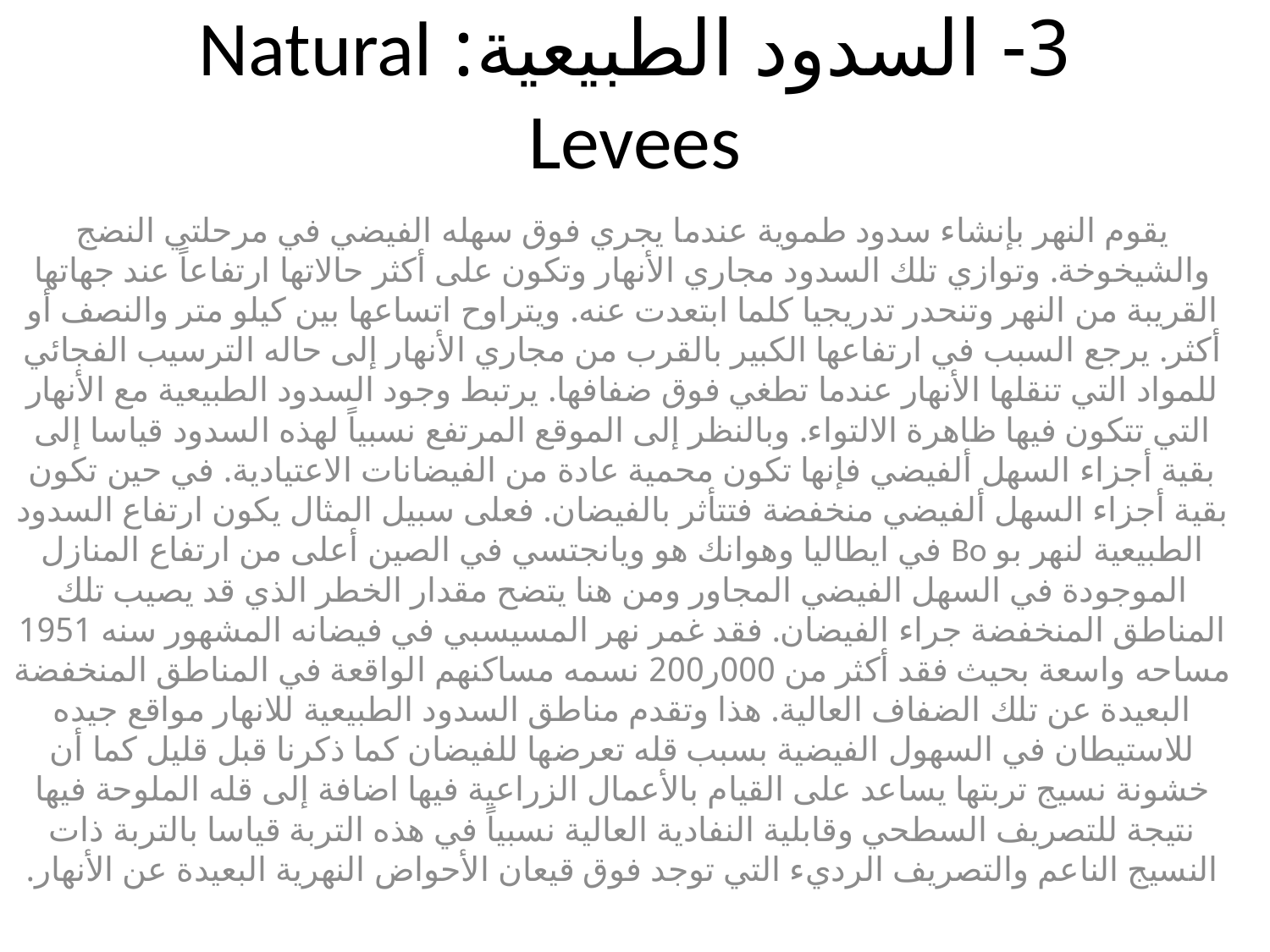

# 3- السدود الطبيعية: Natural Levees

	يقوم النهر بإنشاء سدود طموية عندما يجري فوق سهله الفيضي في مرحلتي النضج والشيخوخة. وتوازي تلك السدود مجاري الأنهار وتكون على أكثر حالاتها ارتفاعاً عند جهاتها القريبة من النهر وتنحدر تدريجيا كلما ابتعدت عنه. ويتراوح اتساعها بين كيلو متر والنصف أو أكثر. يرجع السبب في ارتفاعها الكبير بالقرب من مجاري الأنهار إلى حاله الترسيب الفجائي للمواد التي تنقلها الأنهار عندما تطغي فوق ضفافها. يرتبط وجود السدود الطبيعية مع الأنهار التي تتكون فيها ظاهرة الالتواء. وبالنظر إلى الموقع المرتفع نسبياً لهذه السدود قياسا إلى بقية أجزاء السهل ألفيضي فإنها تكون محمية عادة من الفيضانات الاعتيادية. في حين تكون بقية أجزاء السهل ألفيضي منخفضة فتتأثر بالفيضان. فعلى سبيل المثال يكون ارتفاع السدود الطبيعية لنهر بو Bo في ايطاليا وهوانك هو ويانجتسي في الصين أعلى من ارتفاع المنازل الموجودة في السهل الفيضي المجاور ومن هنا يتضح مقدار الخطر الذي قد يصيب تلك المناطق المنخفضة جراء الفيضان. فقد غمر نهر المسيسبي في فيضانه المشهور سنه 1951 مساحه واسعة بحيث فقد أكثر من 000ر200 نسمه مساكنهم الواقعة في المناطق المنخفضة البعيدة عن تلك الضفاف العالية. هذا وتقدم مناطق السدود الطبيعية للانهار مواقع جيده للاستيطان في السهول الفيضية بسبب قله تعرضها للفيضان كما ذكرنا قبل قليل كما أن خشونة نسيج تربتها يساعد على القيام بالأعمال الزراعية فيها اضافة إلى قله الملوحة فيها نتيجة للتصريف السطحي وقابلية النفادية العالية نسبياً في هذه التربة قياسا بالتربة ذات النسيج الناعم والتصريف الرديء التي توجد فوق قيعان الأحواض النهرية البعيدة عن الأنهار.